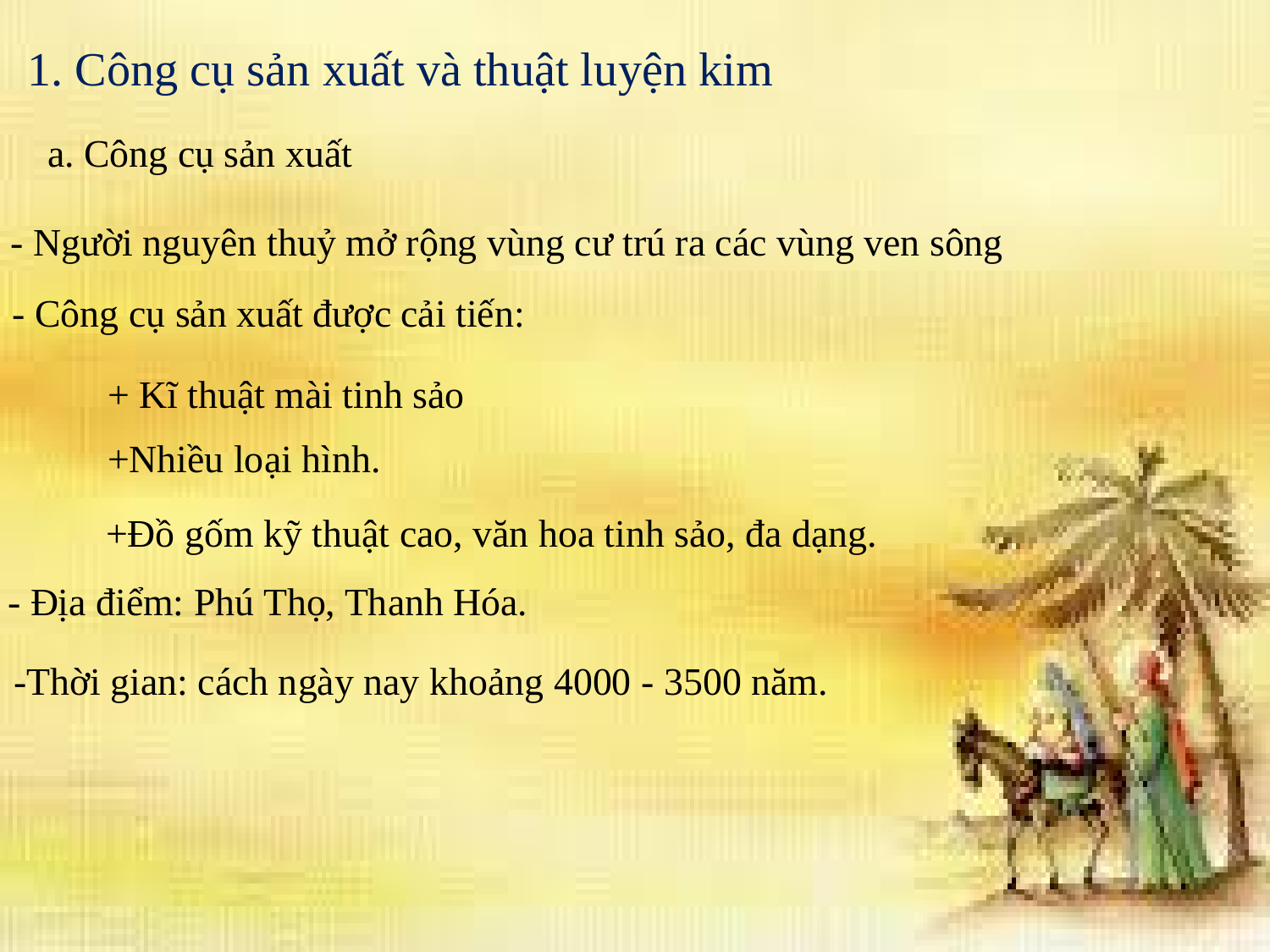

1. Công cụ sản xuất và thuật luyện kim
a. Công cụ sản xuất
- Người nguyên thuỷ mở rộng vùng cư trú ra các vùng ven sông

- Công cụ sản xuất được cải tiến:
+ Kĩ thuật mài tinh sảo
+Nhiều loại hình.
+Đồ gốm kỹ thuật cao, văn hoa tinh sảo, đa dạng.
- Địa điểm: Phú Thọ, Thanh Hóa.
-Thời gian: cách ngày nay khoảng 4000 - 3500 năm.